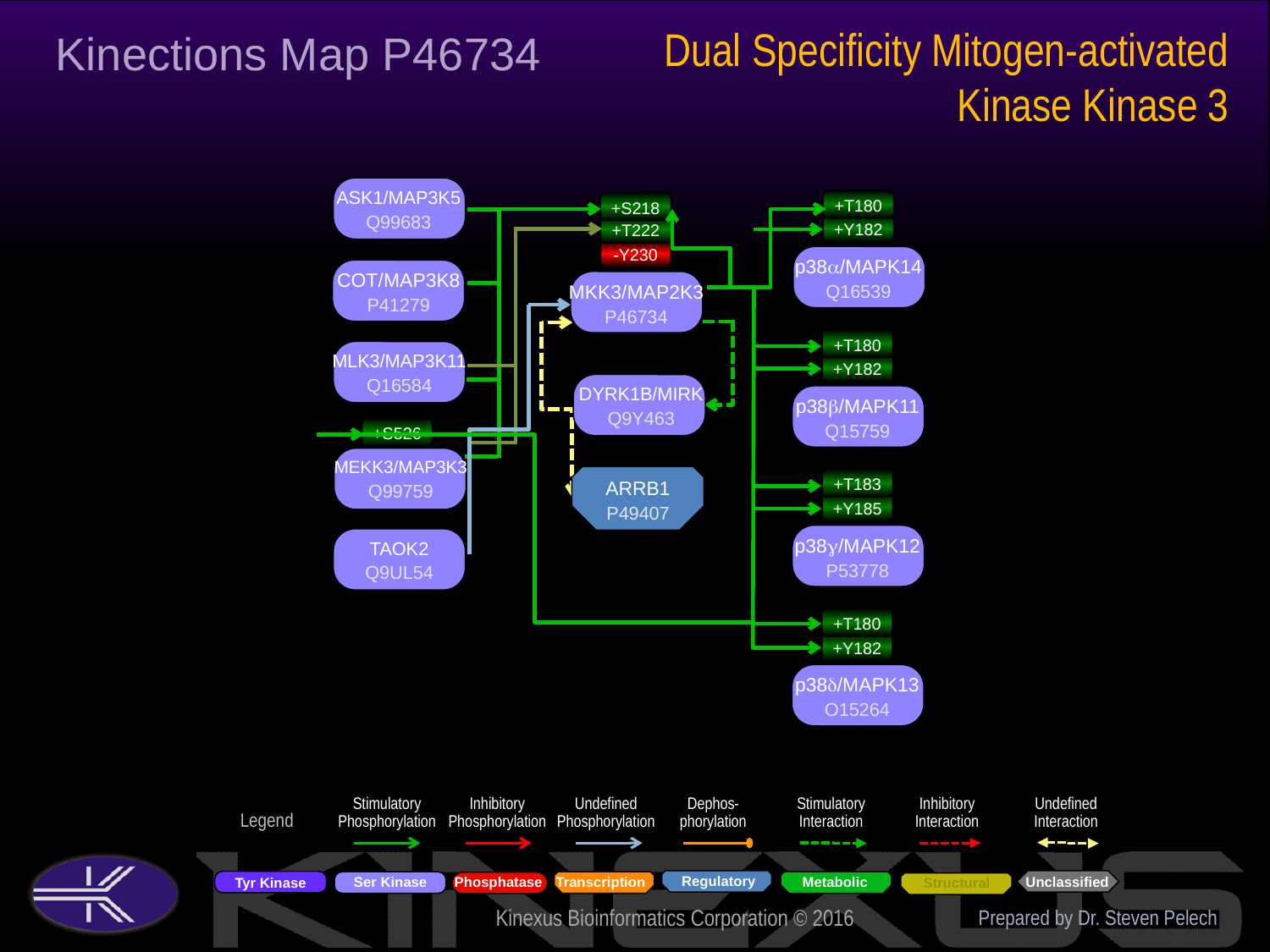

Dual Specificity Mitogen-activated Kinase Kinase 3
Kinections Map P46734
ASK1/MAP3K5
Q99683

+T180

+Y182

p38α/MAPK14
Q16539

+S218

+T222

-Y230

COT/MAP3K8
P41279

MKK3/MAP2K3
P46734

+T180

+Y182

p38β/MAPK11
Q15759

MLK3/MAP3K11
Q16584

DYRK1B/MIRK
Q9Y463

+S526

MEKK3/MAP3K3
Q99759

ARRB1
P49407
+T183

+Y185

p38γ/MAPK12
P53778

TAOK2
Q9UL54

+T180

+Y182

p38δ/MAPK13
O15264